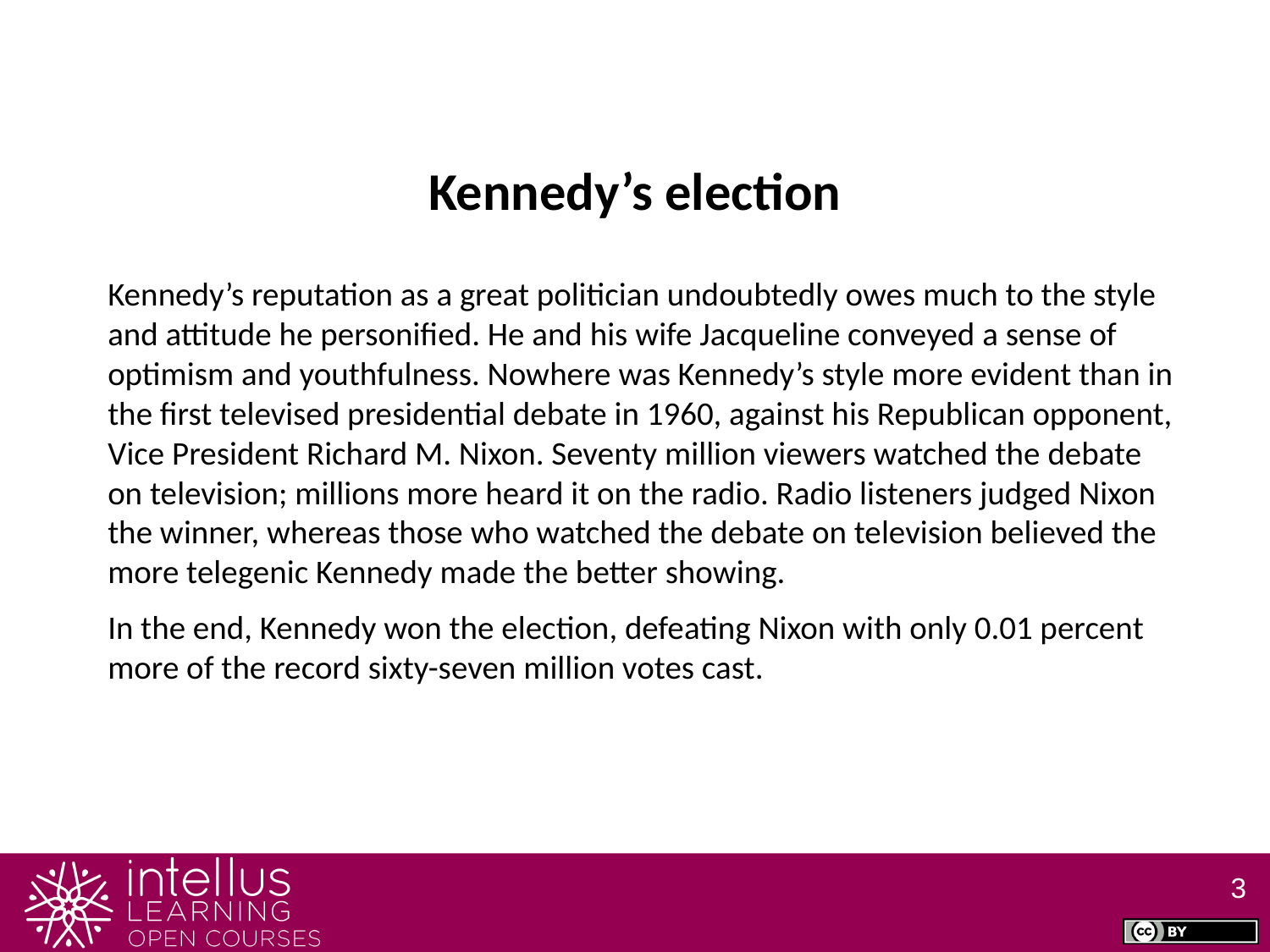

Kennedy’s election
Kennedy’s reputation as a great politician undoubtedly owes much to the style and attitude he personified. He and his wife Jacqueline conveyed a sense of optimism and youthfulness. Nowhere was Kennedy’s style more evident than in the first televised presidential debate in 1960, against his Republican opponent, Vice President Richard M. Nixon. Seventy million viewers watched the debate on television; millions more heard it on the radio. Radio listeners judged Nixon the winner, whereas those who watched the debate on television believed the more telegenic Kennedy made the better showing.
In the end, Kennedy won the election, defeating Nixon with only 0.01 percent more of the record sixty-seven million votes cast.

3